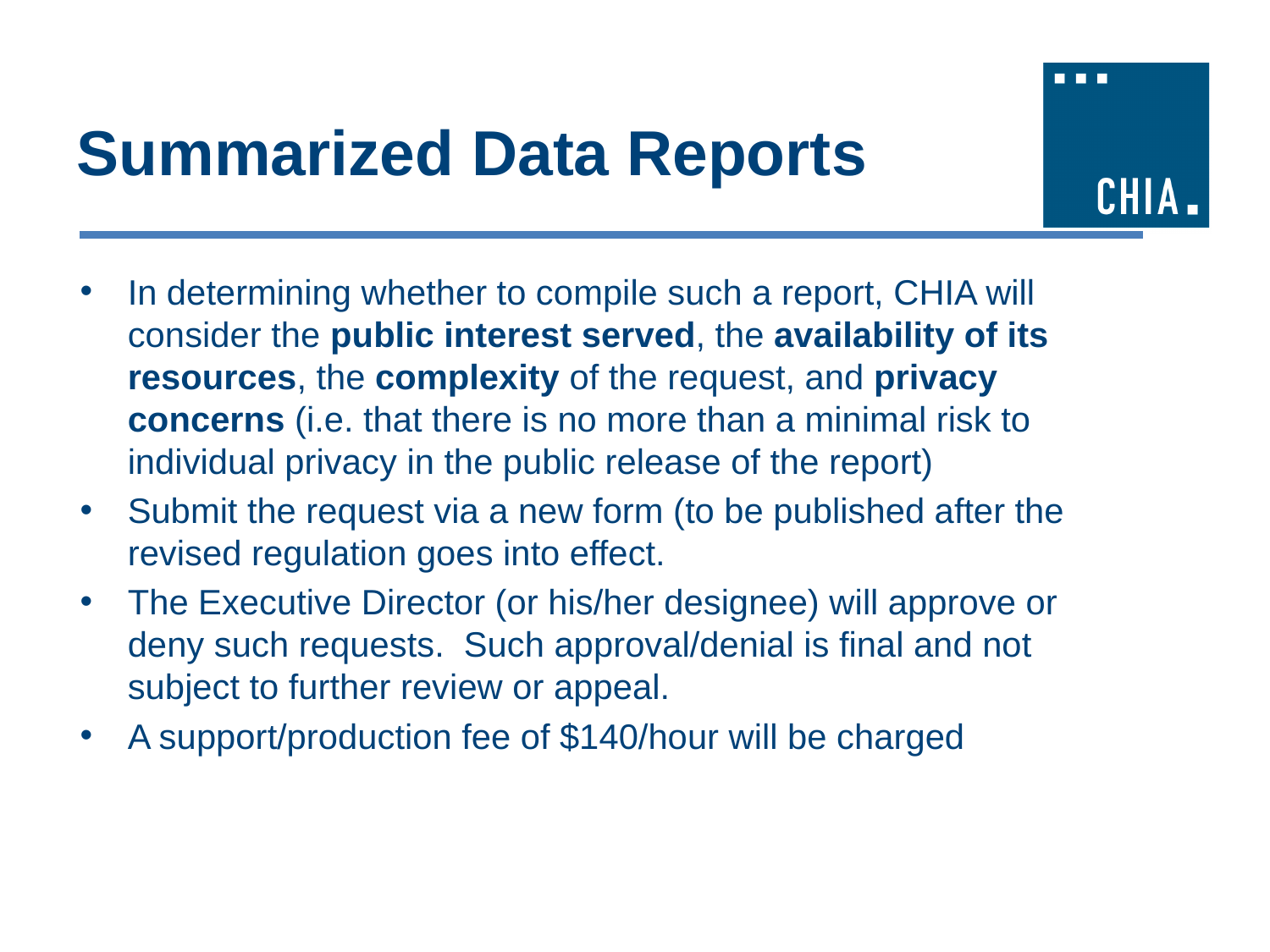

# Summarized Data Reports
In determining whether to compile such a report, CHIA will consider the public interest served, the availability of its resources, the complexity of the request, and privacy concerns (i.e. that there is no more than a minimal risk to individual privacy in the public release of the report)
Submit the request via a new form (to be published after the revised regulation goes into effect.
The Executive Director (or his/her designee) will approve or deny such requests.  Such approval/denial is final and not subject to further review or appeal.
A support/production fee of $140/hour will be charged